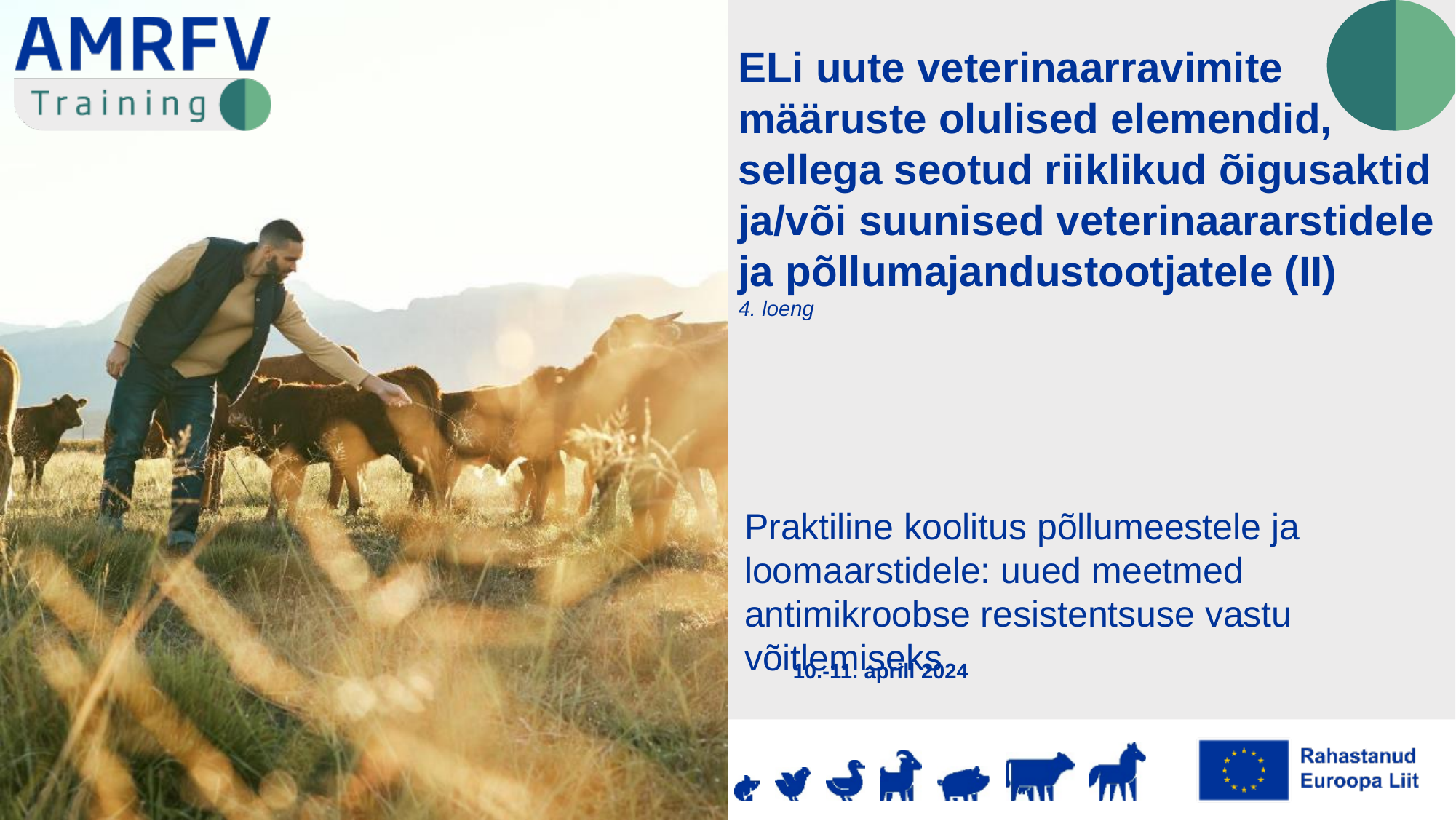

ELi uute veterinaarravimite määruste olulised elemendid, sellega seotud riiklikud õigusaktid ja/või suunised veterinaararstidele ja põllumajandustootjatele (II)
4. loeng
Praktiline koolitus põllumeestele ja loomaarstidele: uued meetmed antimikroobse resistentsuse vastu võitlemiseks

10.-11. aprill 2024